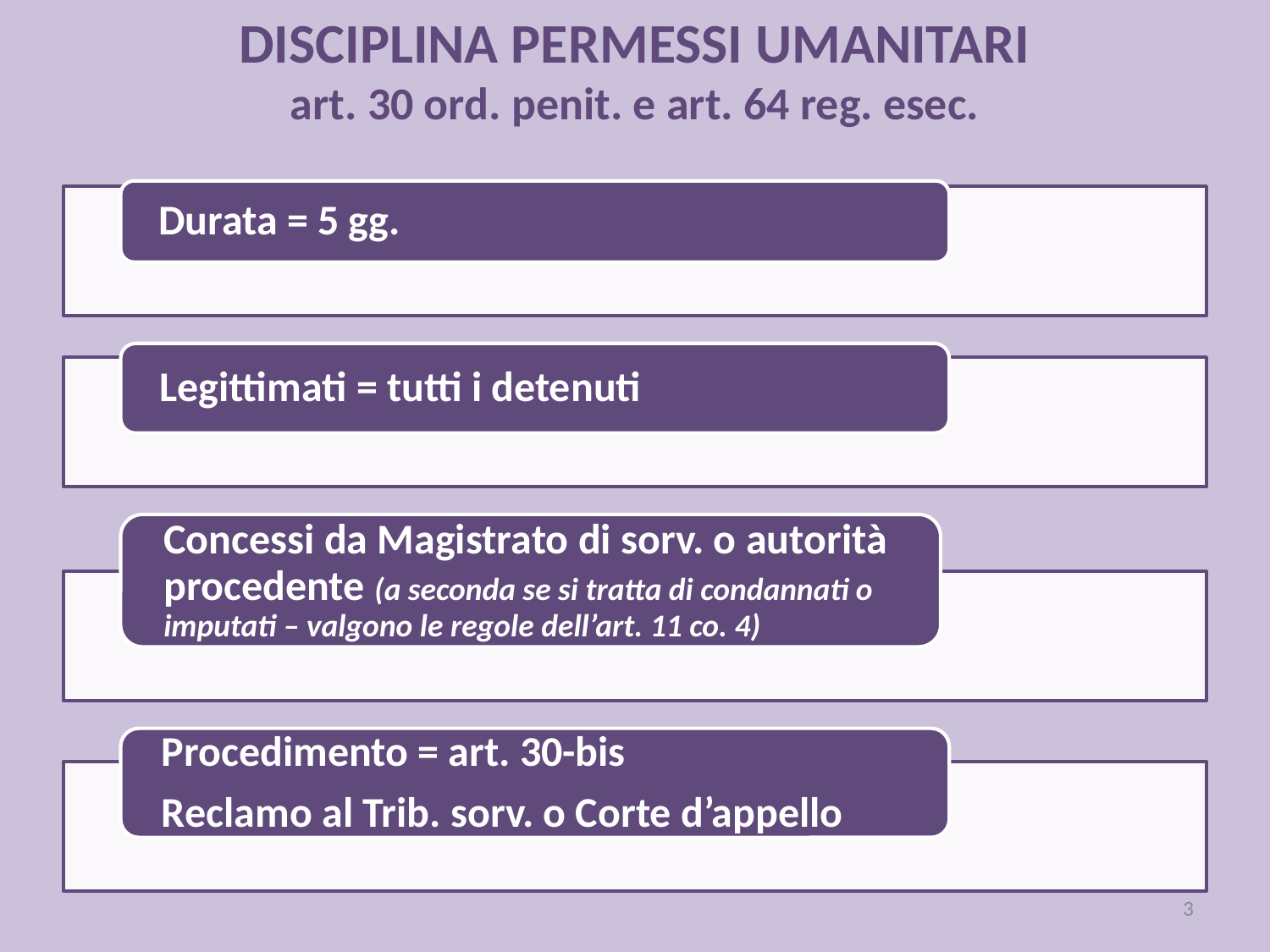

# Disciplina permessi umanitari art. 30 ord. penit. e art. 64 reg. esec.
Durata = 5 gg.
Legittimati = tutti i detenuti
Concessi da Magistrato di sorv. o autorità procedente (a seconda se si tratta di condannati o imputati – valgono le regole dell’art. 11 co. 4)
Procedimento = art. 30-bis
Reclamo al Trib. sorv. o Corte d’appello
3